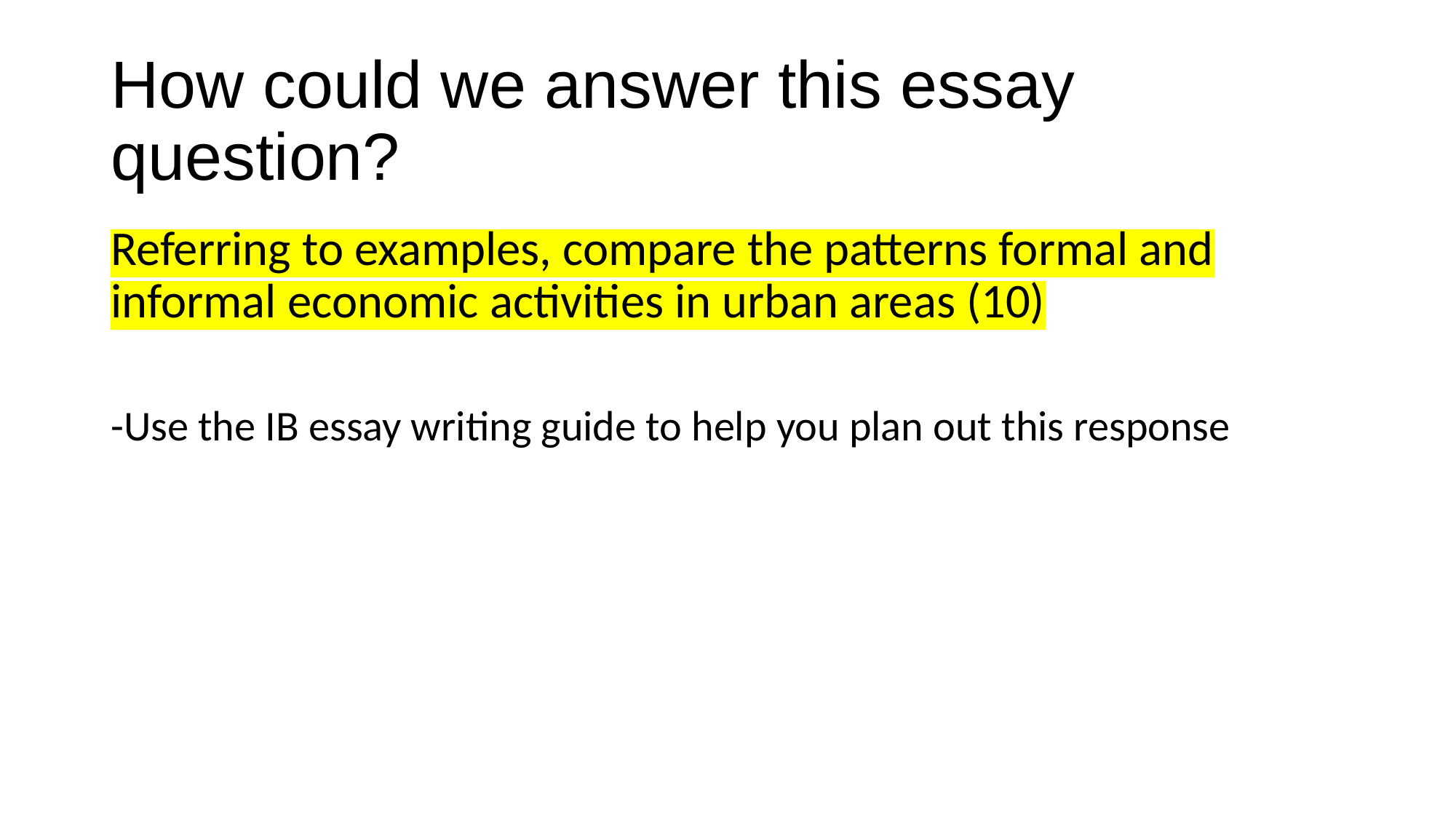

# How could we answer this essay question?
Referring to examples, compare the patterns formal and informal economic activities in urban areas (10)

-Use the IB essay writing guide to help you plan out this response